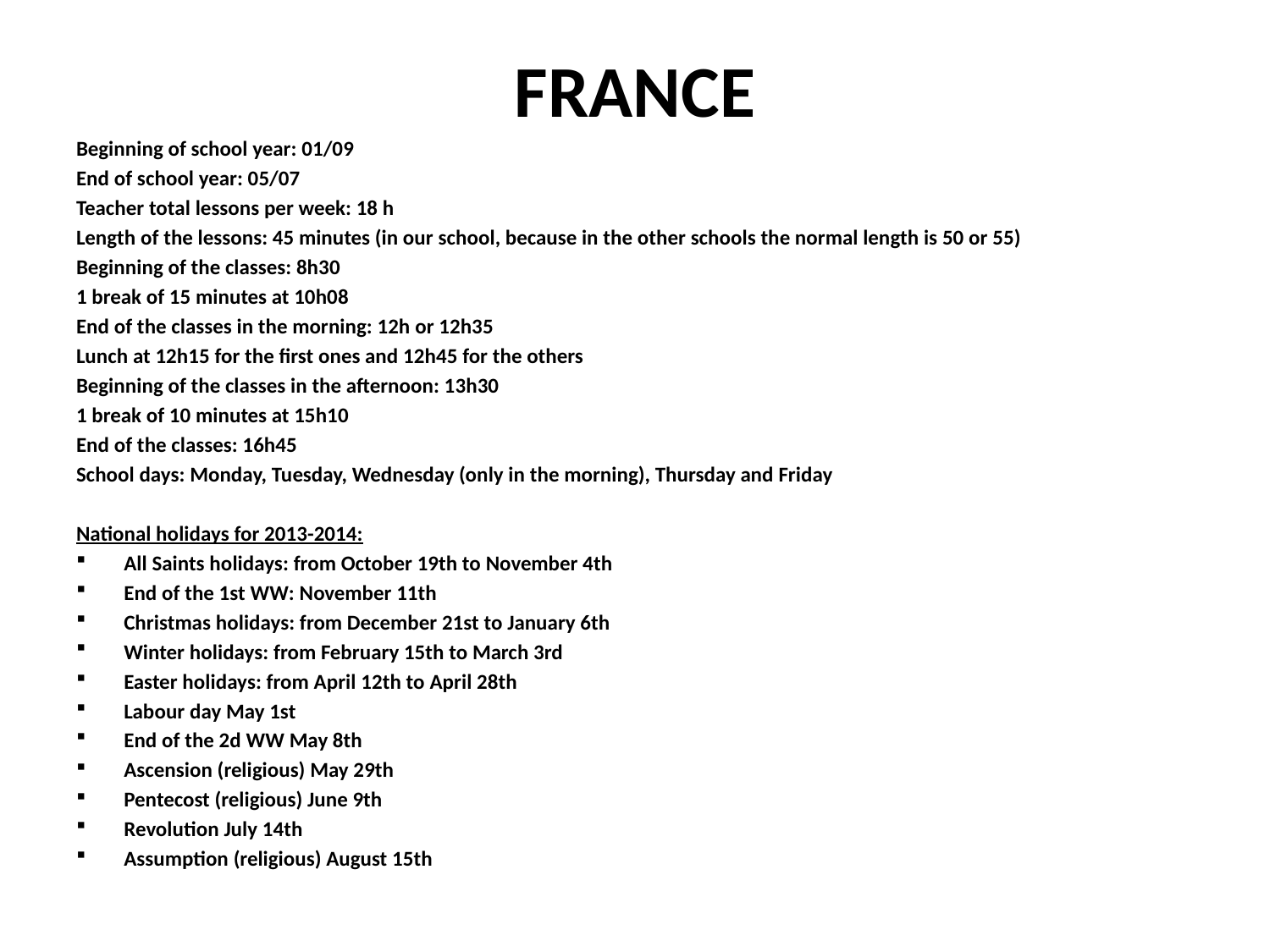

# FRANCE
Beginning of school year: 01/09
End of school year: 05/07
Teacher total lessons per week: 18 h
Length of the lessons: 45 minutes (in our school, because in the other schools the normal length is 50 or 55)
Beginning of the classes: 8h30
1 break of 15 minutes at 10h08
End of the classes in the morning: 12h or 12h35
Lunch at 12h15 for the first ones and 12h45 for the others
Beginning of the classes in the afternoon: 13h30
1 break of 10 minutes at 15h10
End of the classes: 16h45
School days: Monday, Tuesday, Wednesday (only in the morning), Thursday and Friday

National holidays for 2013-2014:
All Saints holidays: from October 19th to November 4th
End of the 1st WW: November 11th
Christmas holidays: from December 21st to January 6th
Winter holidays: from February 15th to March 3rd
Easter holidays: from April 12th to April 28th
Labour day May 1st
End of the 2d WW May 8th
Ascension (religious) May 29th
Pentecost (religious) June 9th
Revolution July 14th
Assumption (religious) August 15th